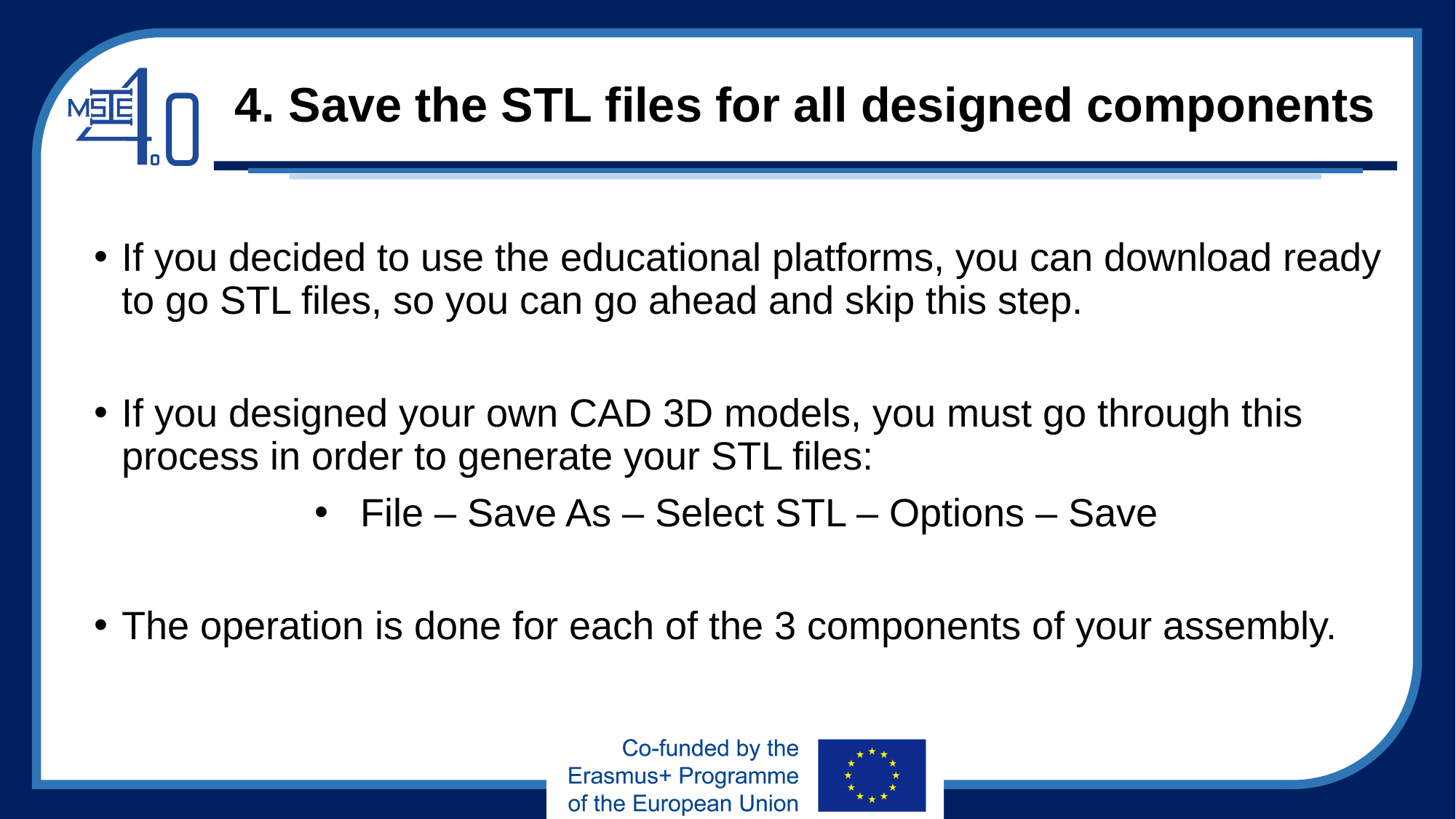

# 4. Save the STL files for all designed components
If you decided to use the educational platforms, you can download ready to go STL files, so you can go ahead and skip this step.

If you designed your own CAD 3D models, you must go through this process in order to generate your STL files:
File – Save As – Select STL – Options – Save

The operation is done for each of the 3 components of your assembly.